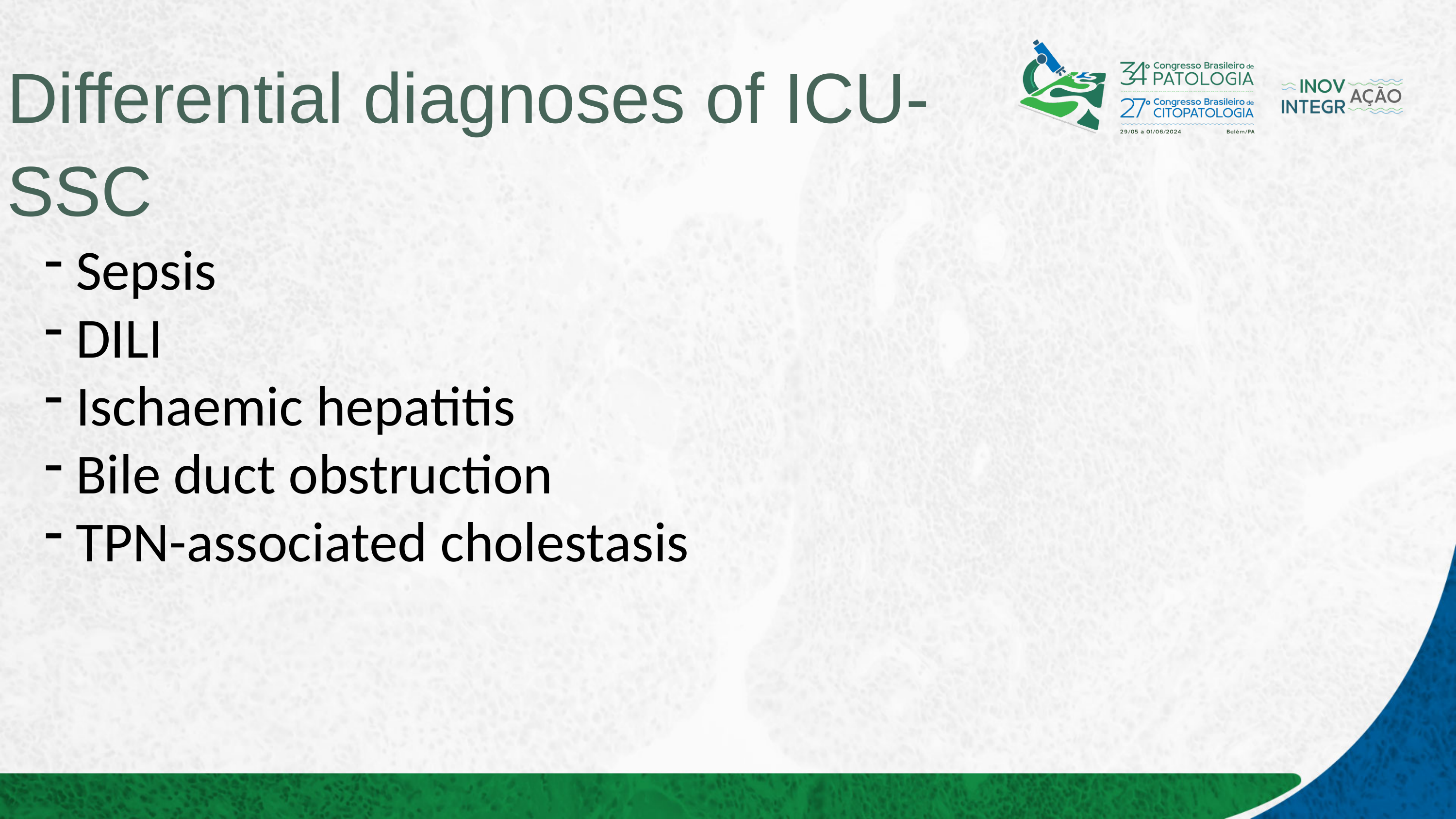

# Differential diagnoses of ICU-SSC
 Sepsis
 DILI
 Ischaemic hepatitis
 Bile duct obstruction
 TPN-associated cholestasis